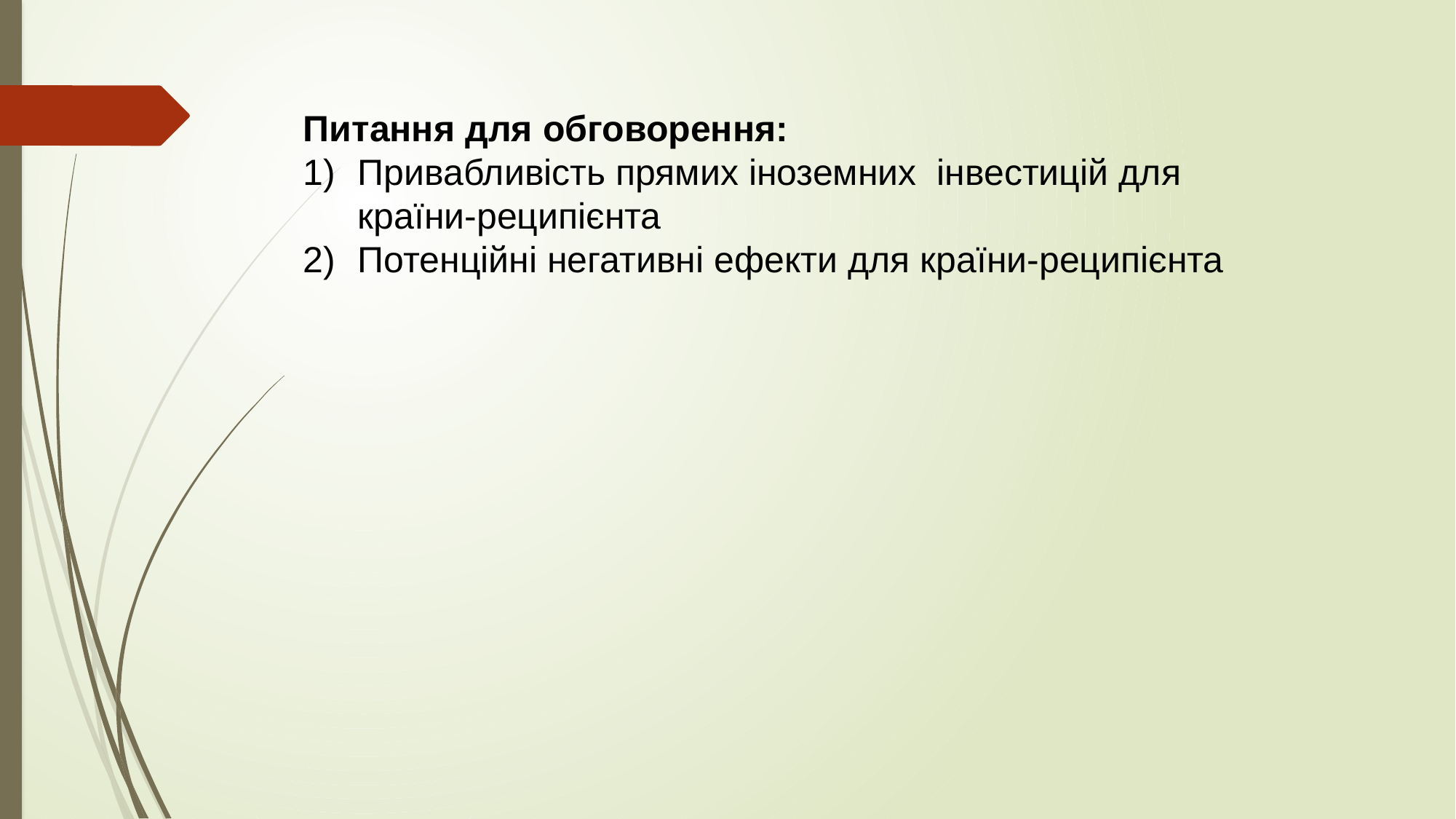

Питання для обговорення:
Привабливість прямих іноземних  інвестицій для країни-реципієнта
Потенційні негативні ефекти для країни-реципієнта